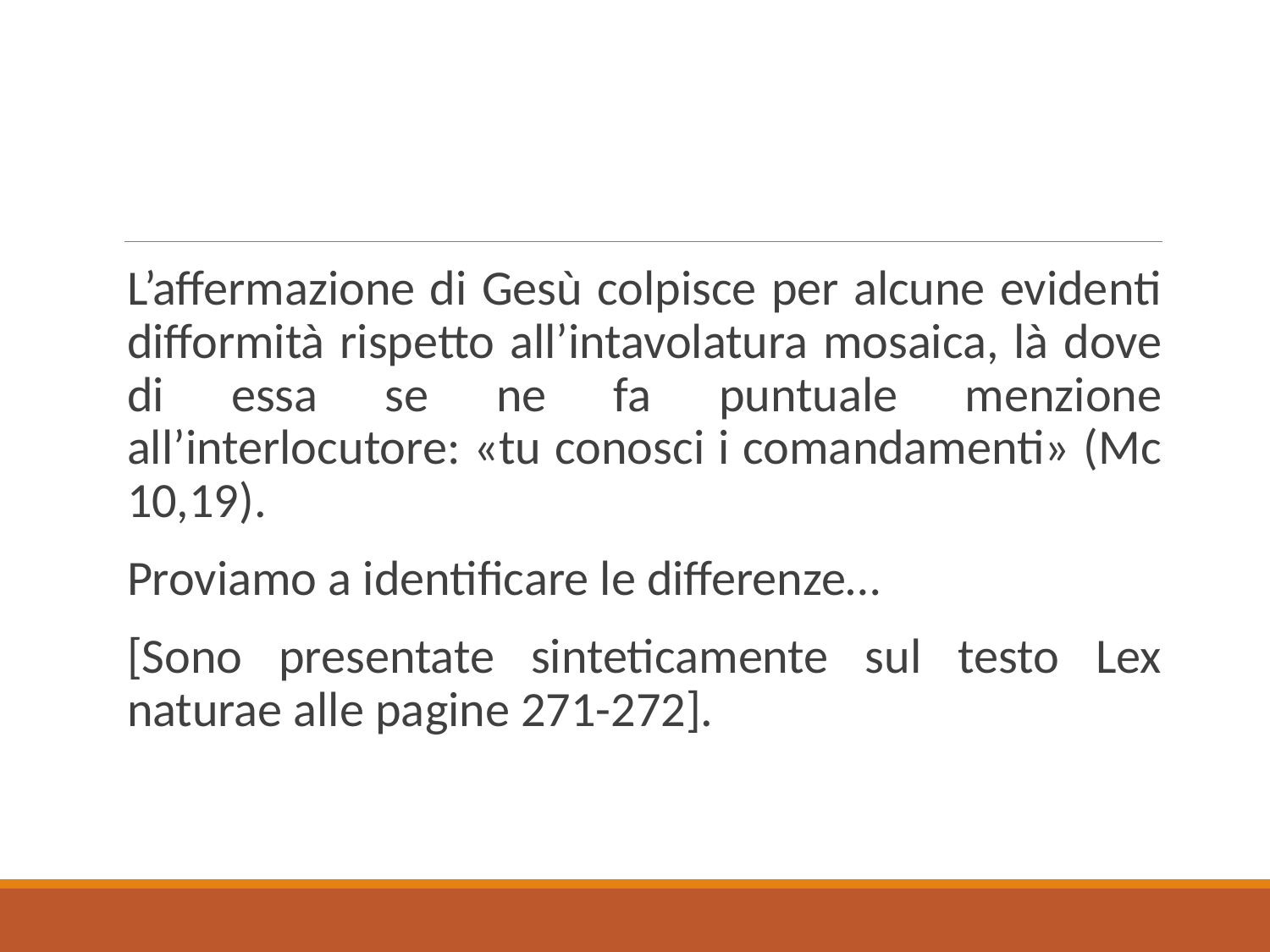

L’affermazione di Gesù colpisce per alcune evidenti difformità rispetto all’intavolatura mosaica, là dove di essa se ne fa puntuale menzione all’interlocutore: «tu conosci i comandamenti» (Mc 10,19).
Proviamo a identificare le differenze…
[Sono presentate sinteticamente sul testo Lex naturae alle pagine 271-272].